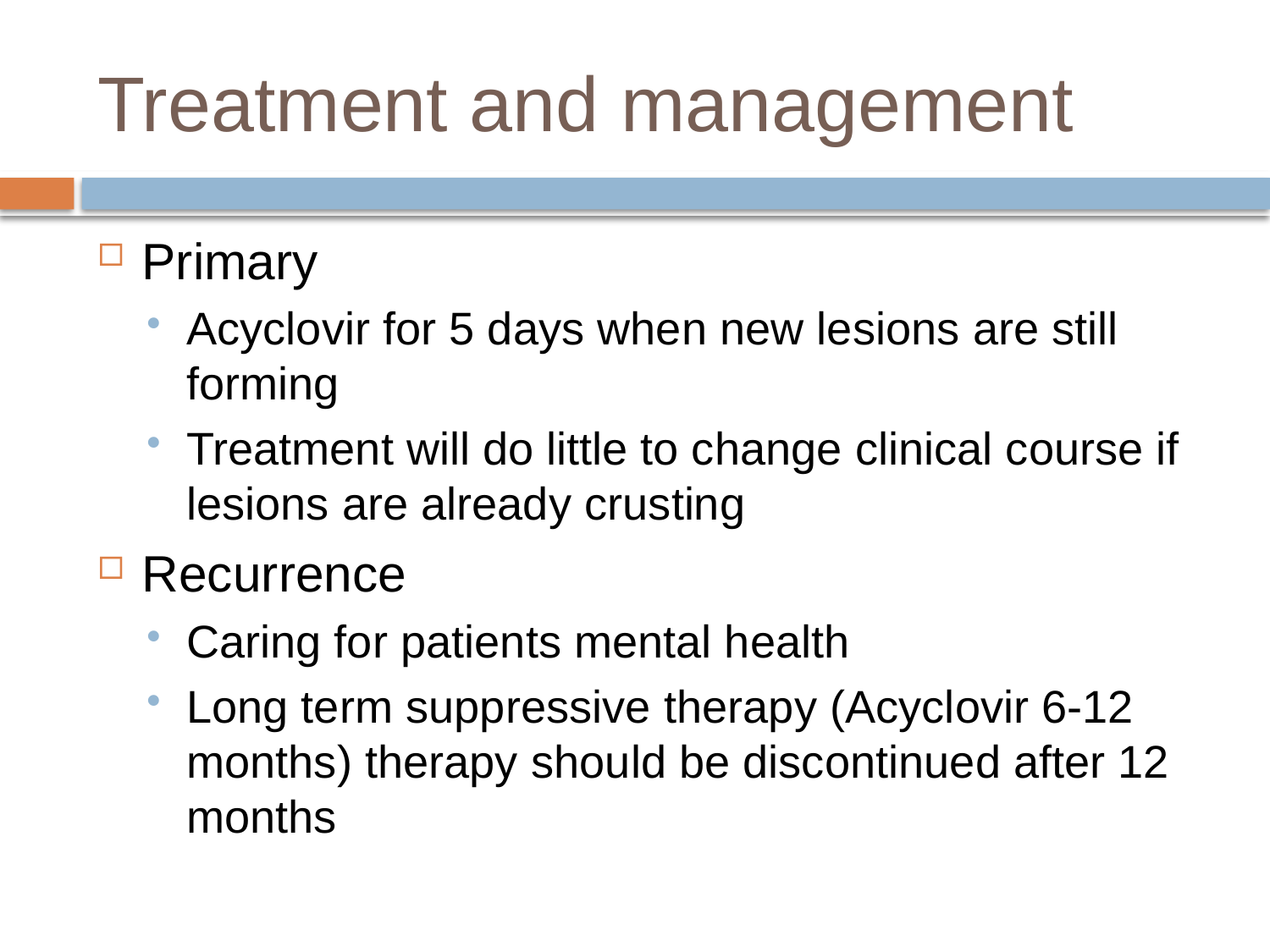

# Treatment and management
Primary
Acyclovir for 5 days when new lesions are still forming
Treatment will do little to change clinical course if lesions are already crusting
Recurrence
Caring for patients mental health
Long term suppressive therapy (Acyclovir 6-12 months) therapy should be discontinued after 12 months